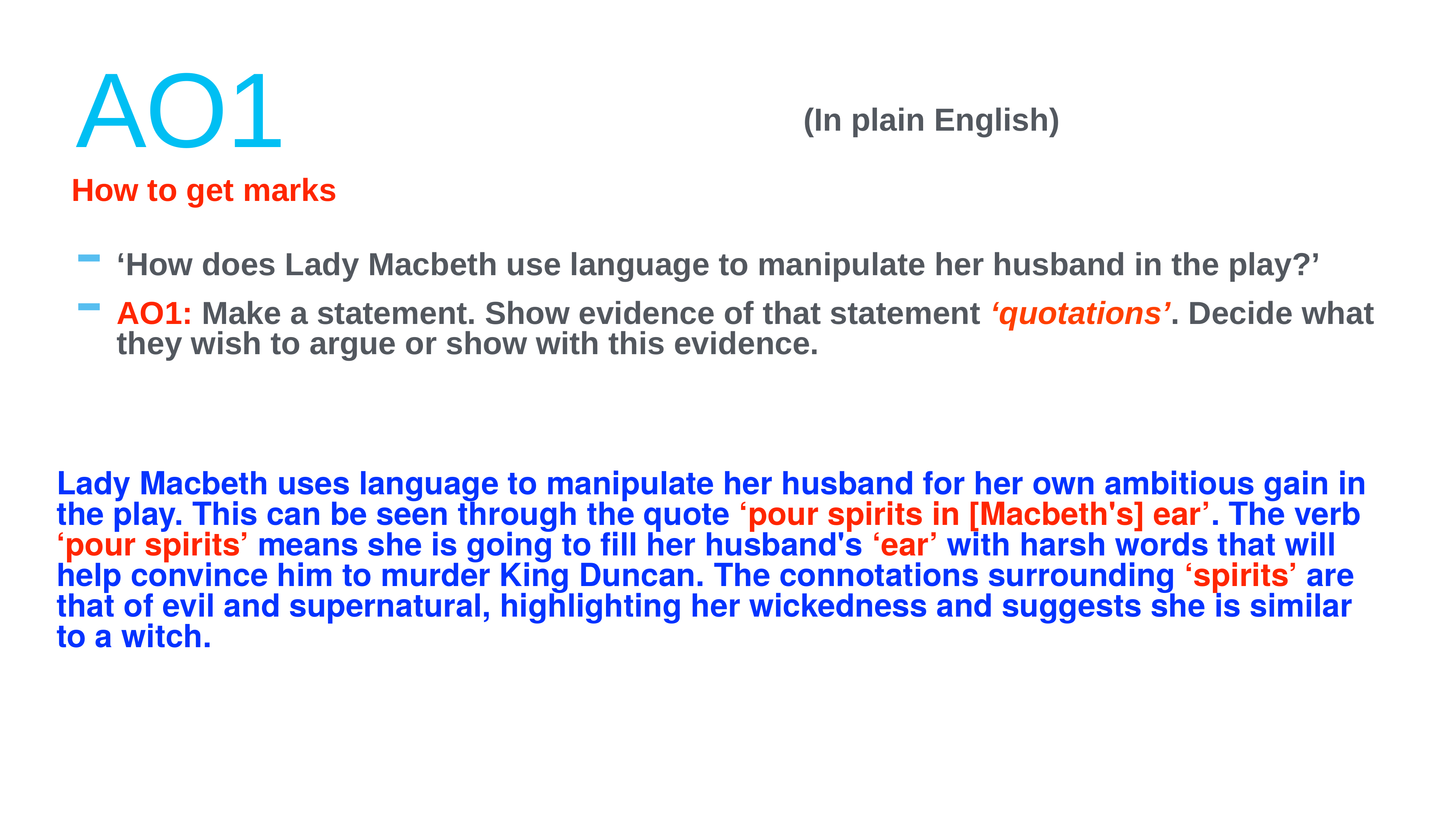

# AO1
(In plain English)
How to get marks
‘How does Lady Macbeth use language to manipulate her husband in the play?’
AO1: Make a statement. Show evidence of that statement ‘quotations’. Decide what they wish to argue or show with this evidence.
Lady Macbeth uses language to manipulate her husband for her own ambitious gain in the play. This can be seen through the quote ‘pour spirits in [Macbeth's] ear’. The verb ‘pour spirits’ means she is going to fill her husband's ‘ear’ with harsh words that will help convince him to murder King Duncan. The connotations surrounding ‘spirits’ are that of evil and supernatural, highlighting her wickedness and suggests she is similar to a witch.